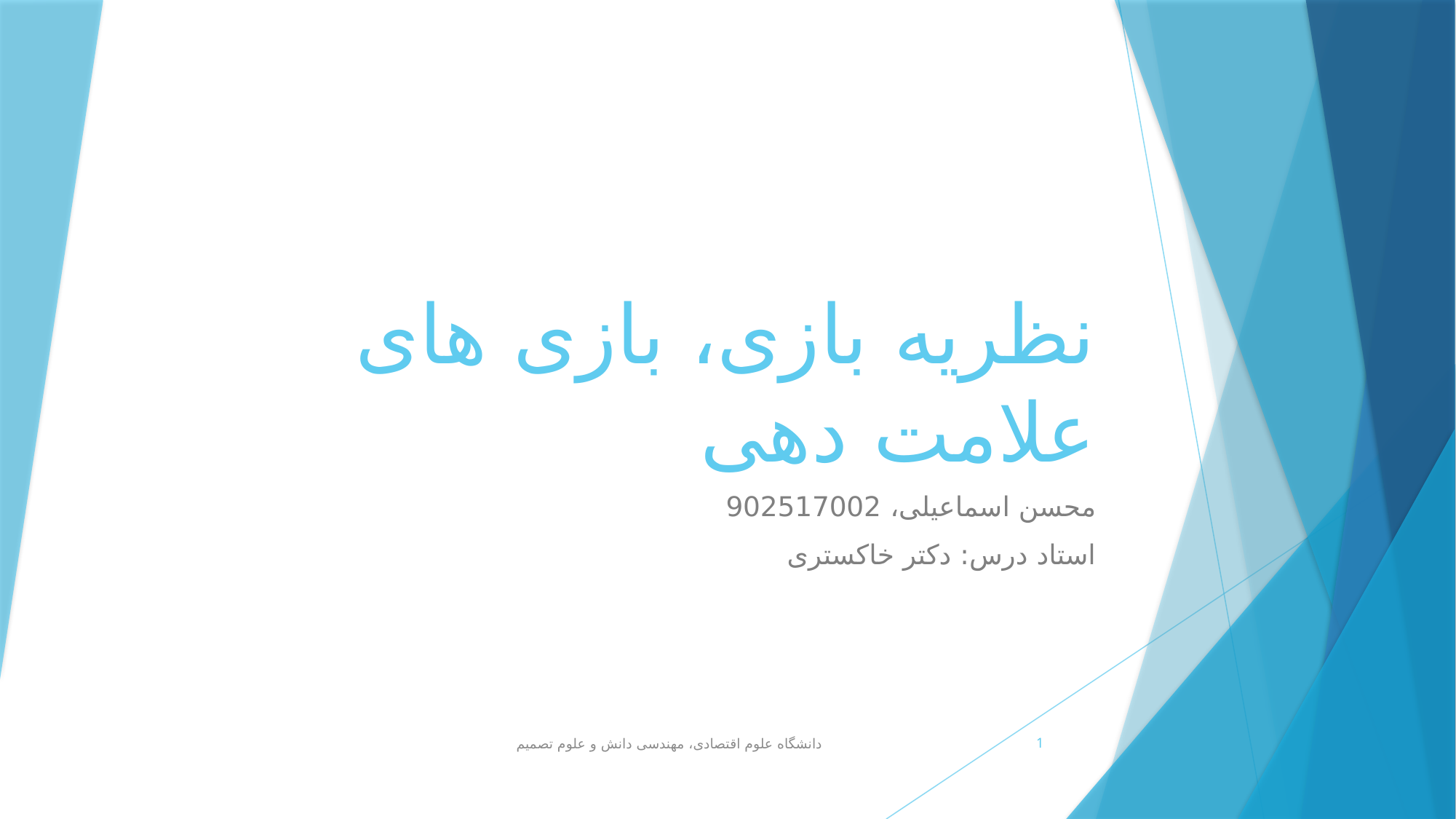

# نظریه بازی، بازی های علامت دهی
محسن اسماعیلی، 902517002
استاد درس: دکتر خاکستری
دانشگاه علوم اقتصادی، مهندسی دانش و علوم تصمیم
1